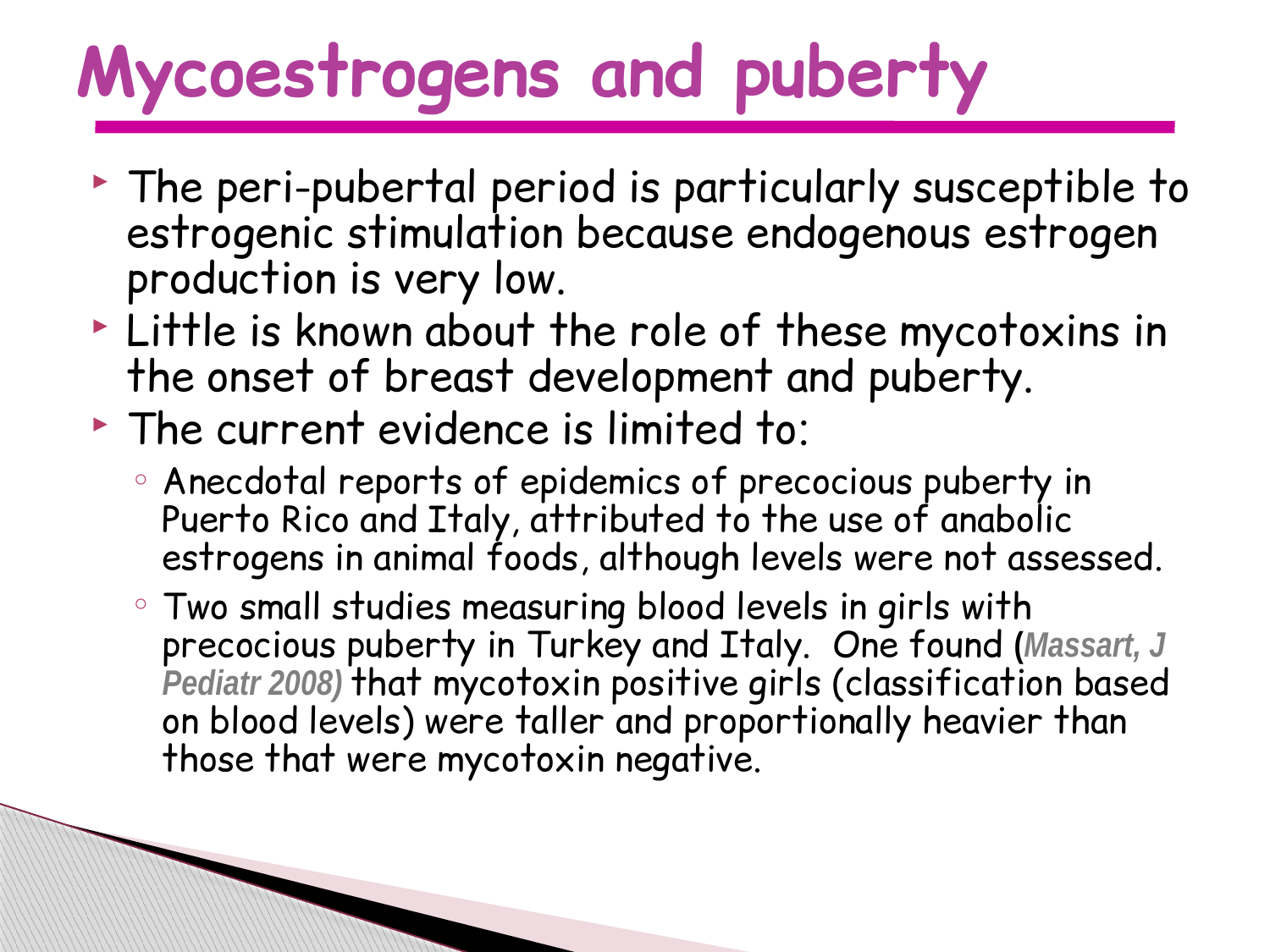

# Mycoestrogens and puberty

The peri-pubertal period is particularly susceptible to estrogenic stimulation because endogenous estrogen production is very low.
Little is known about the role of these mycotoxins in the onset of breast development and puberty.
The current evidence is limited to:
Anecdotal reports of epidemics of precocious puberty in Puerto Rico and Italy, attributed to the use of anabolic estrogens in animal foods, although levels were not assessed.
Two small studies measuring blood levels in girls with precocious puberty in Turkey and Italy.  One found (Massart, J Pediatr 2008) that mycotoxin positive girls (classification based on blood levels) were taller and proportionally heavier than those that were mycotoxin negative.